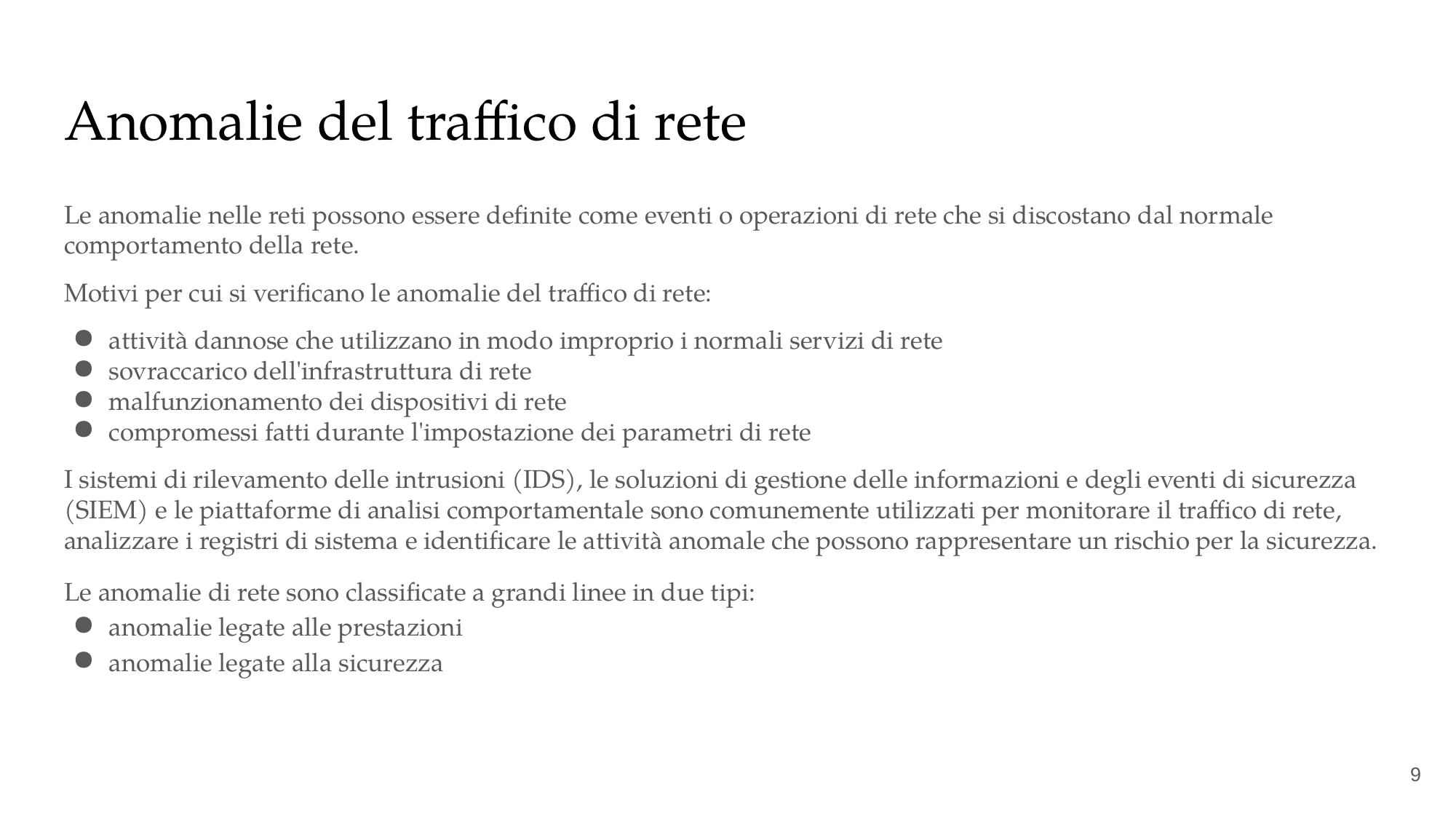

# Anomalie del traffico di rete
Le anomalie nelle reti possono essere definite come eventi o operazioni di rete che si discostano dal normale comportamento della rete.
Motivi per cui si verificano le anomalie del traffico di rete:
attività dannose che utilizzano in modo improprio i normali servizi di rete
sovraccarico dell'infrastruttura di rete
malfunzionamento dei dispositivi di rete
compromessi fatti durante l'impostazione dei parametri di rete
I sistemi di rilevamento delle intrusioni (IDS), le soluzioni di gestione delle informazioni e degli eventi di sicurezza (SIEM) e le piattaforme di analisi comportamentale sono comunemente utilizzati per monitorare il traffico di rete, analizzare i registri di sistema e identificare le attività anomale che possono rappresentare un rischio per la sicurezza.
Le anomalie di rete sono classificate a grandi linee in due tipi:
anomalie legate alle prestazioni
anomalie legate alla sicurezza
9